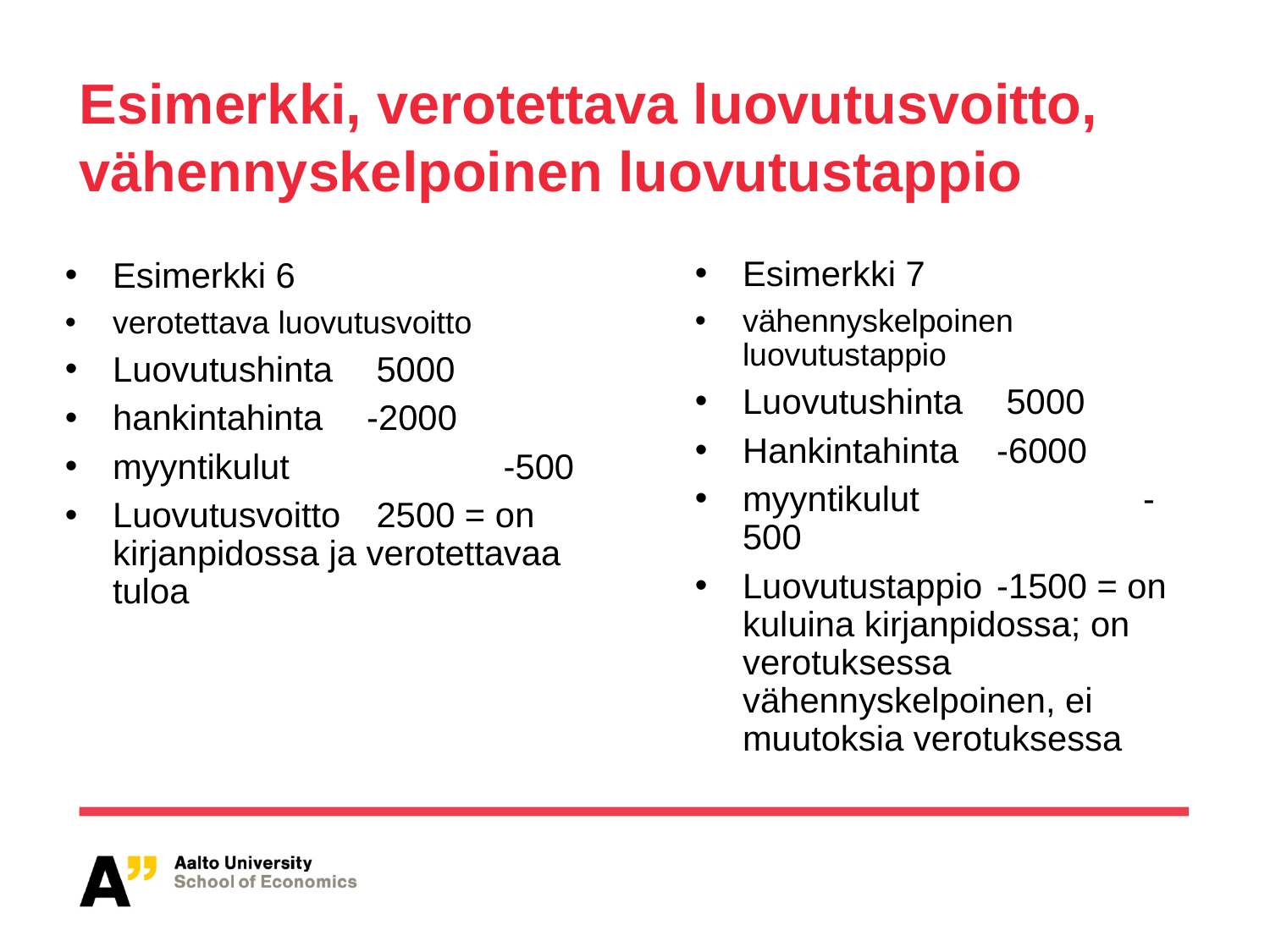

# Esimerkki, verotettava luovutusvoitto, vähennyskelpoinen luovutustappio

Esimerkki 6
verotettava luovutusvoitto
Luovutushinta	 5000
hankintahinta	-2000
myyntikulut	 	 -500
Luovutusvoitto	 2500 = on kirjanpidossa ja verotettavaa tuloa
Esimerkki 7
vähennyskelpoinen luovutustappio
Luovutushinta	 5000
Hankintahinta	-6000
myyntikulut	 	  -500
Luovutustappio	-1500 = on kuluina kirjanpidossa; on verotuksessa vähennyskelpoinen, ei muutoksia verotuksessa